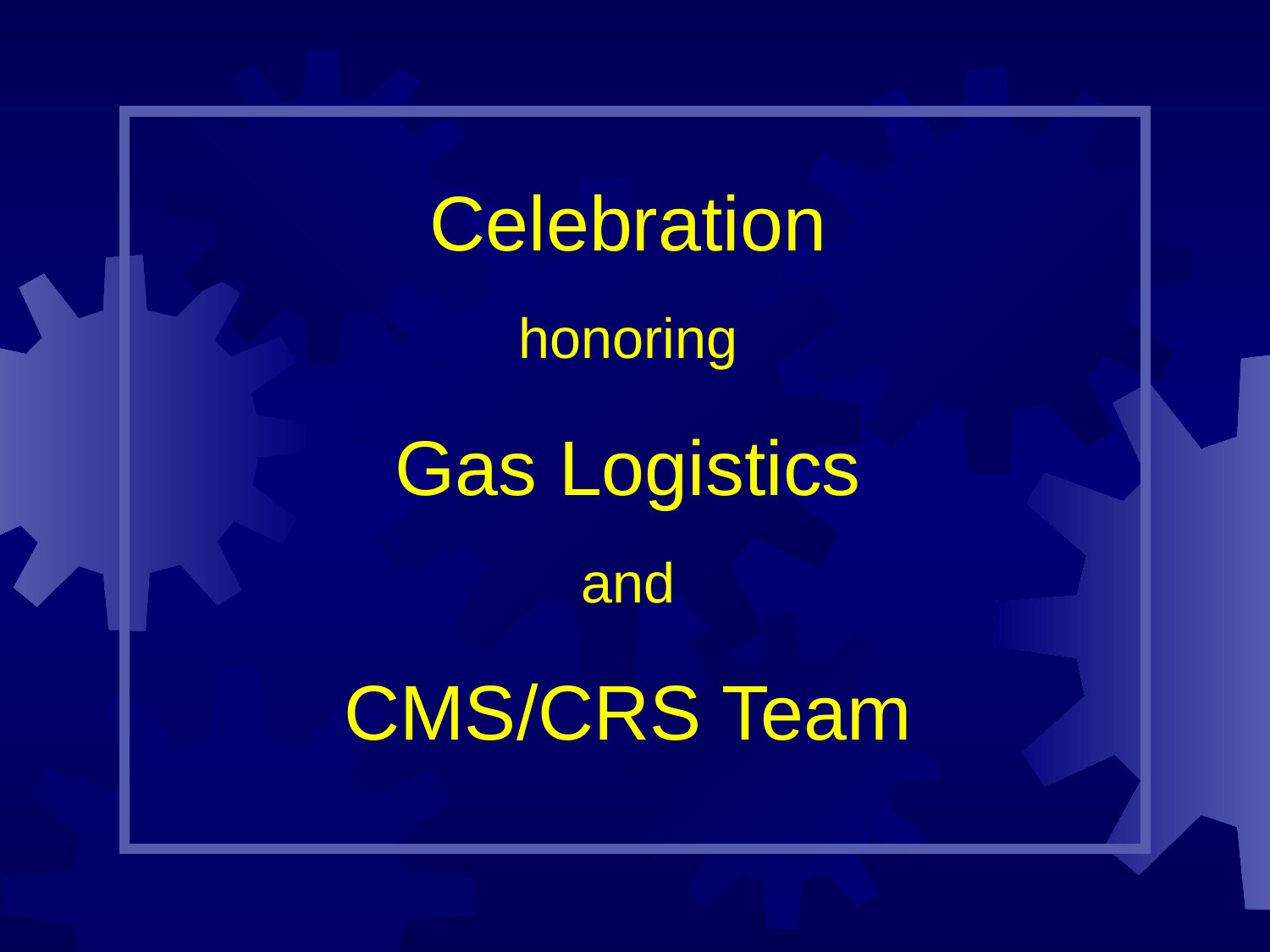

Celebration
honoring
Gas Logistics
and
CMS/CRS Team
.